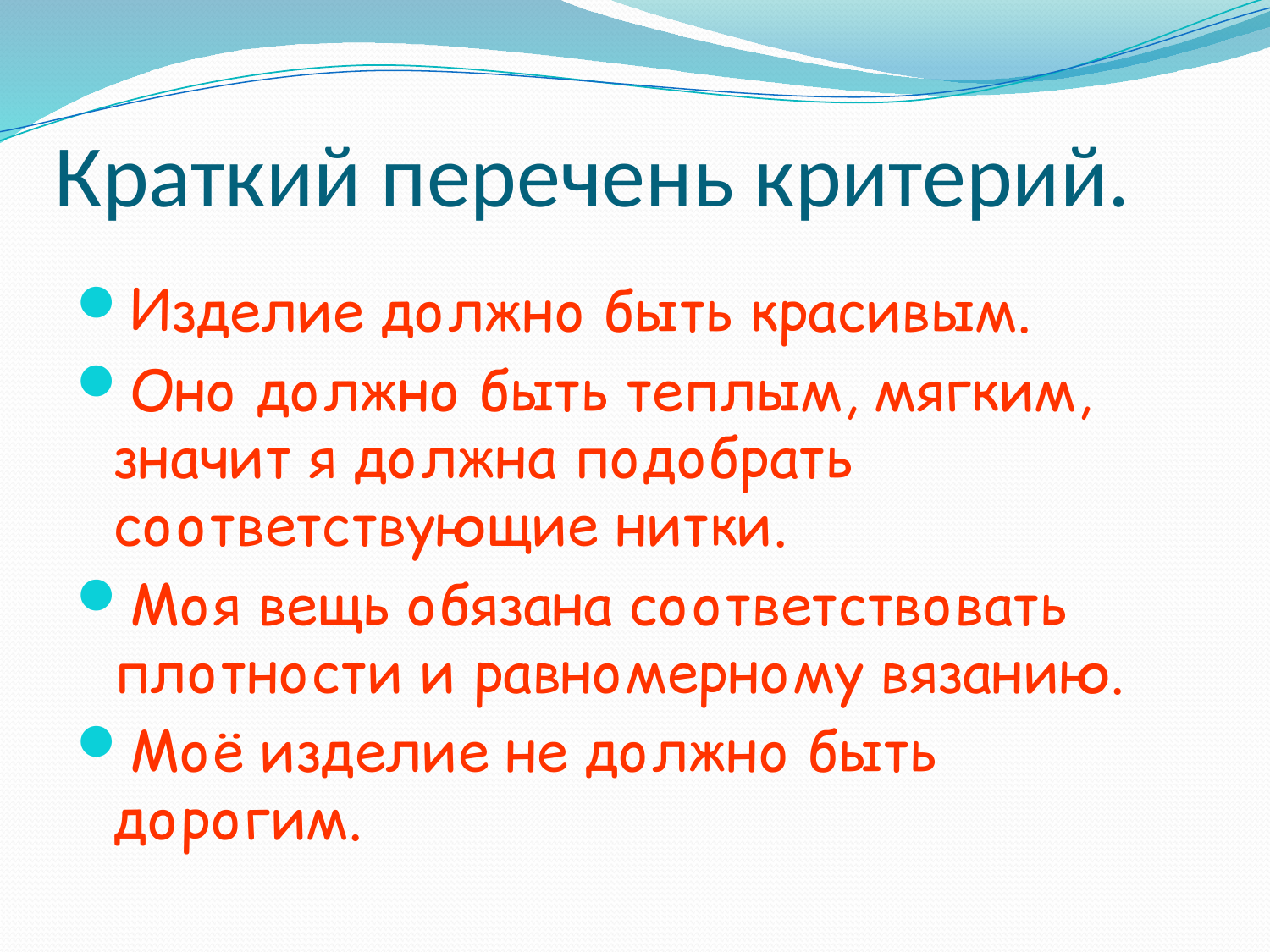

# Краткий перечень критерий.
Изделие должно быть красивым.
Оно должно быть теплым, мягким, значит я должна подобрать соответствующие нитки.
Моя вещь обязана соответствовать  плотности и равномерному вязанию.
Моё изделие не должно быть дорогим.